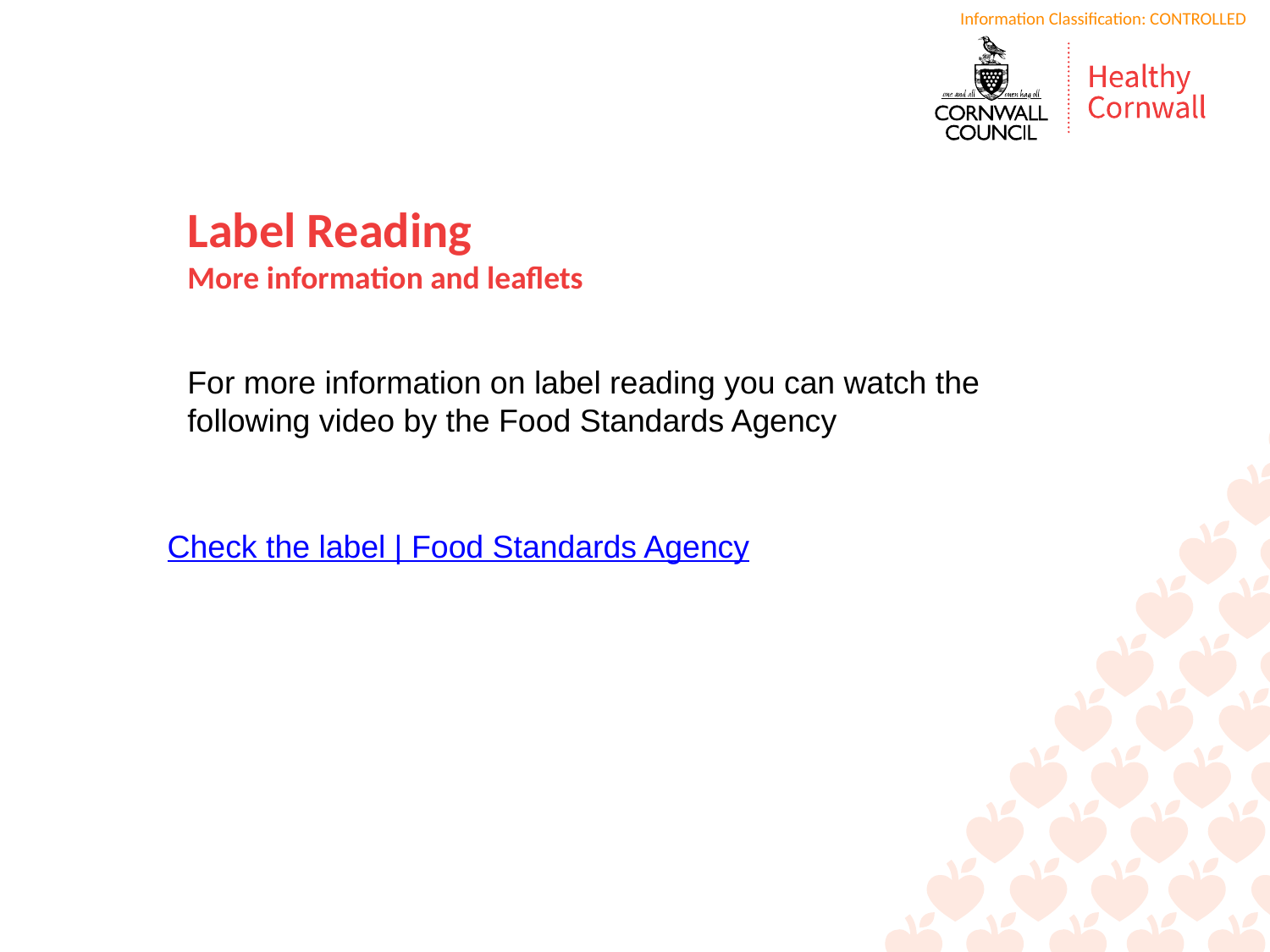

Label Reading
More information and leaflets
For more information on label reading you can watch the following video by the Food Standards Agency

Check the label | Food Standards Agency